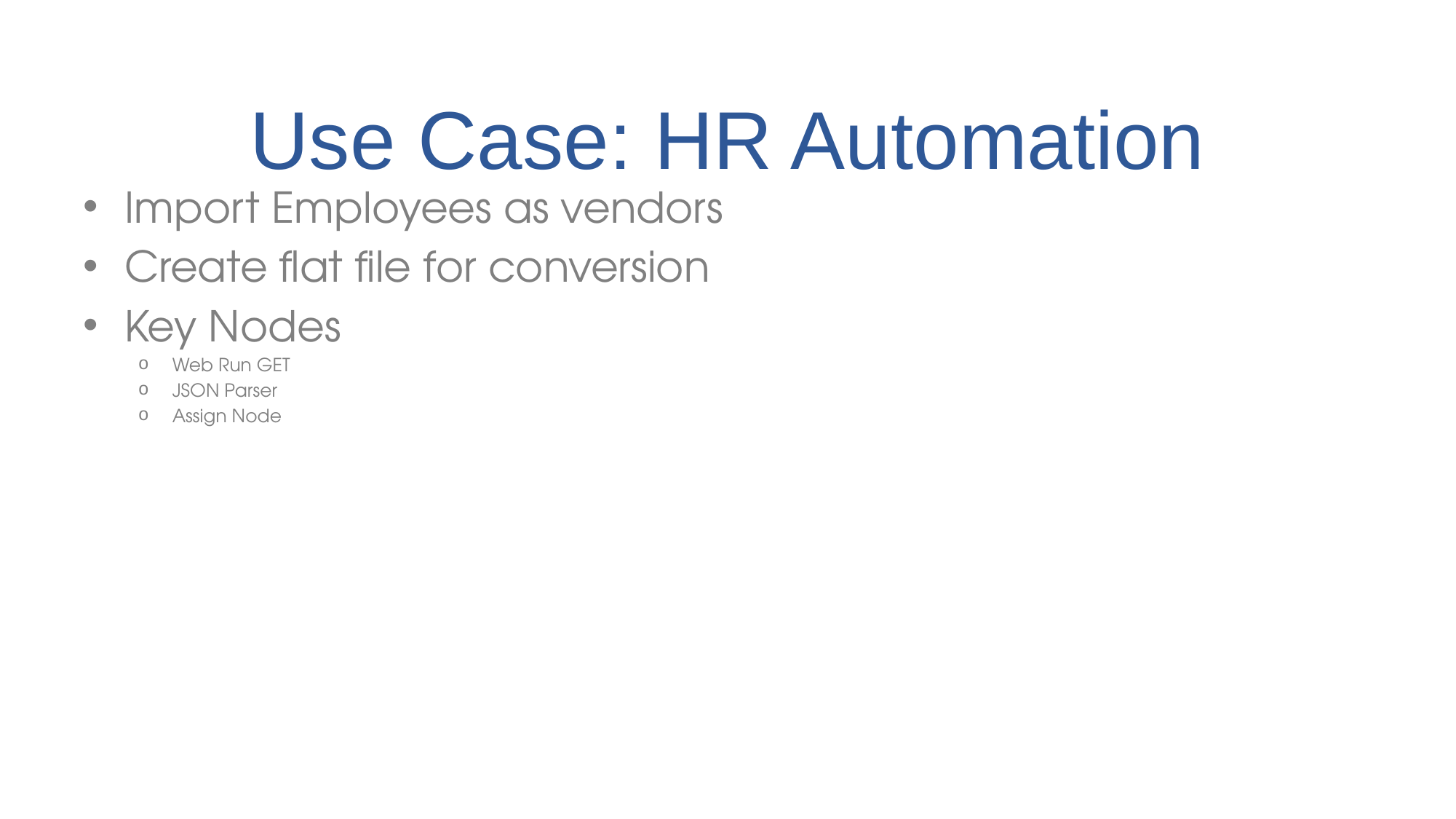

# Use Case: HR Automation
Import Employees as vendors
Create flat file for conversion
Key Nodes
Web Run GET
JSON Parser
Assign Node